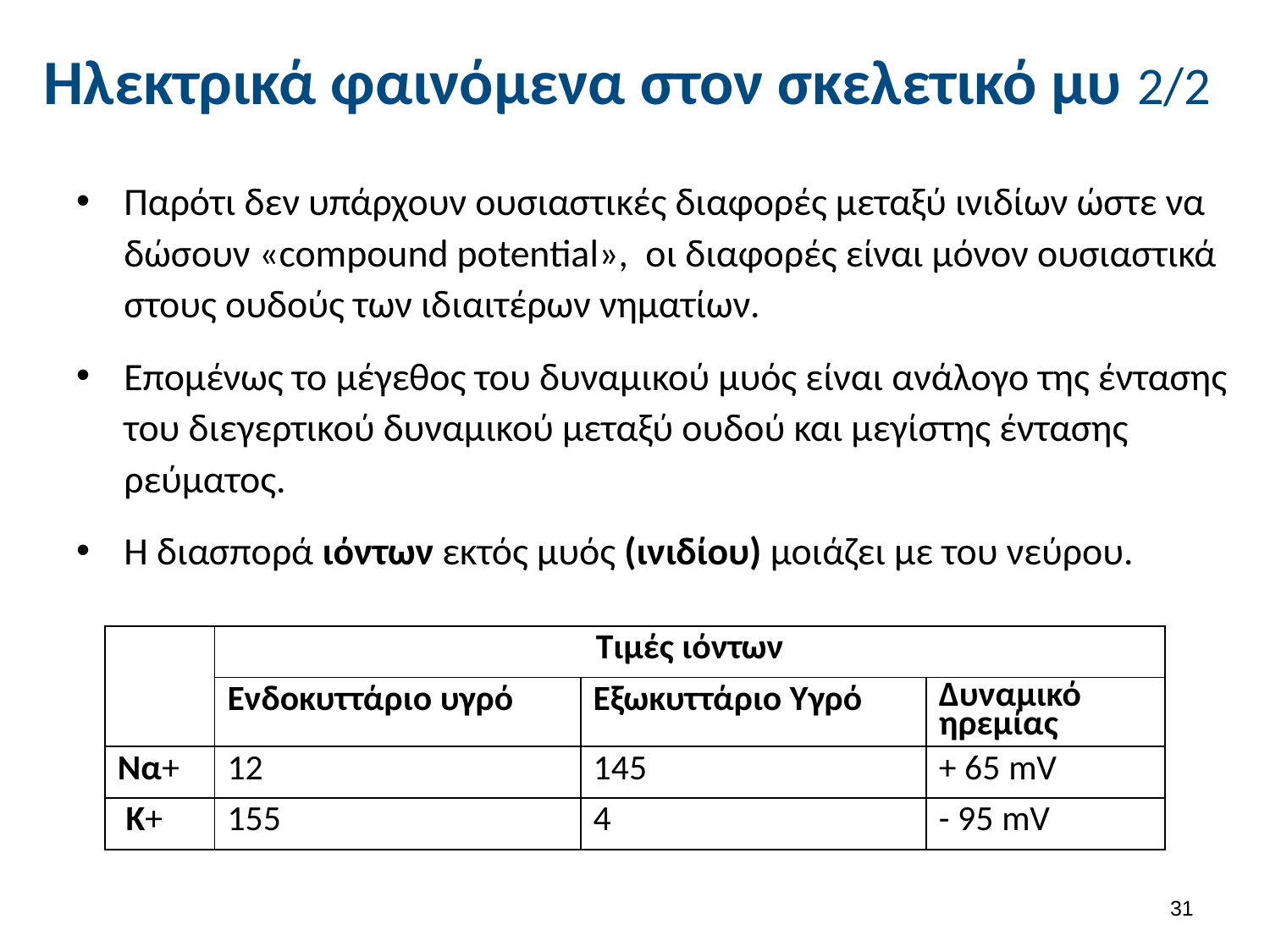

# Ηλεκτρικά φαινόμενα στον σκελετικό μυ 2/2
Παρότι δεν υπάρχουν ουσιαστικές διαφορές μεταξύ ινιδίων ώστε να δώσουν «compound potential»,  οι διαφορές είναι μόνον ουσιαστικά στους ουδούς των ιδιαιτέρων νηματίων.
Επομένως το μέγεθος του δυναμικού μυός είναι ανάλογο της έντασης του διεγερτικού δυναμικού μεταξύ ουδού και μεγίστης έντασης ρεύματος.
Η διασπορά ιόντων εκτός μυός (ινιδίου) μοιάζει με του νεύρου.
|  | Τιμές ιόντων |  |  |
| --- | --- | --- | --- |
|  | Ενδοκυττάριο υγρό | Εξωκυττάριο Υγρό | Δυναμικό ηρεμίας |
| Να+ | 12 | 145 | + 65 mV |
| Κ+ | 155 | 4 | - 95 mV |
31